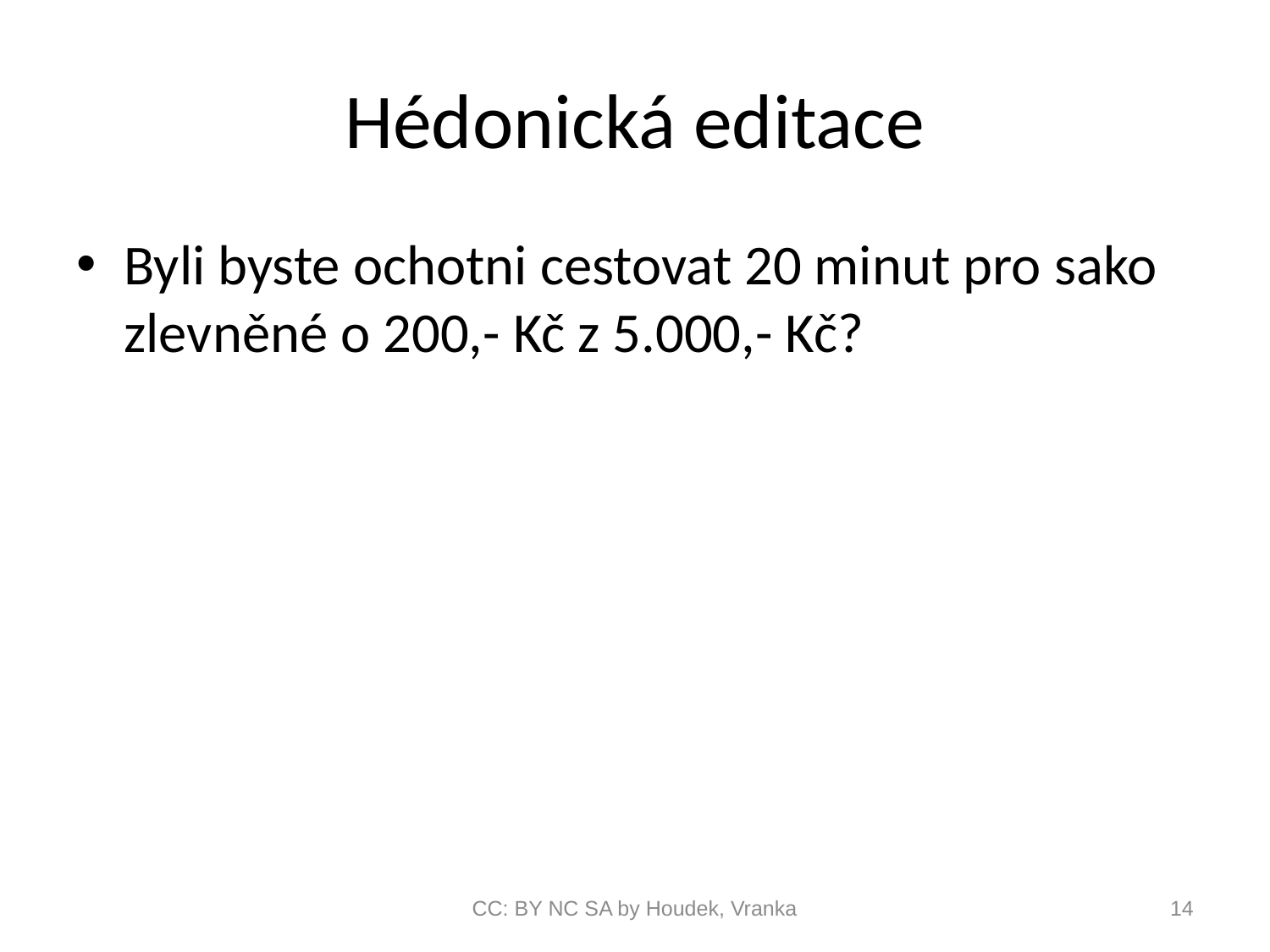

# Hédonická editace
Byli byste ochotni cestovat 20 minut pro sako zlevněné o 200,- Kč z 5.000,- Kč?
CC: BY NC SA by Houdek, Vranka
14